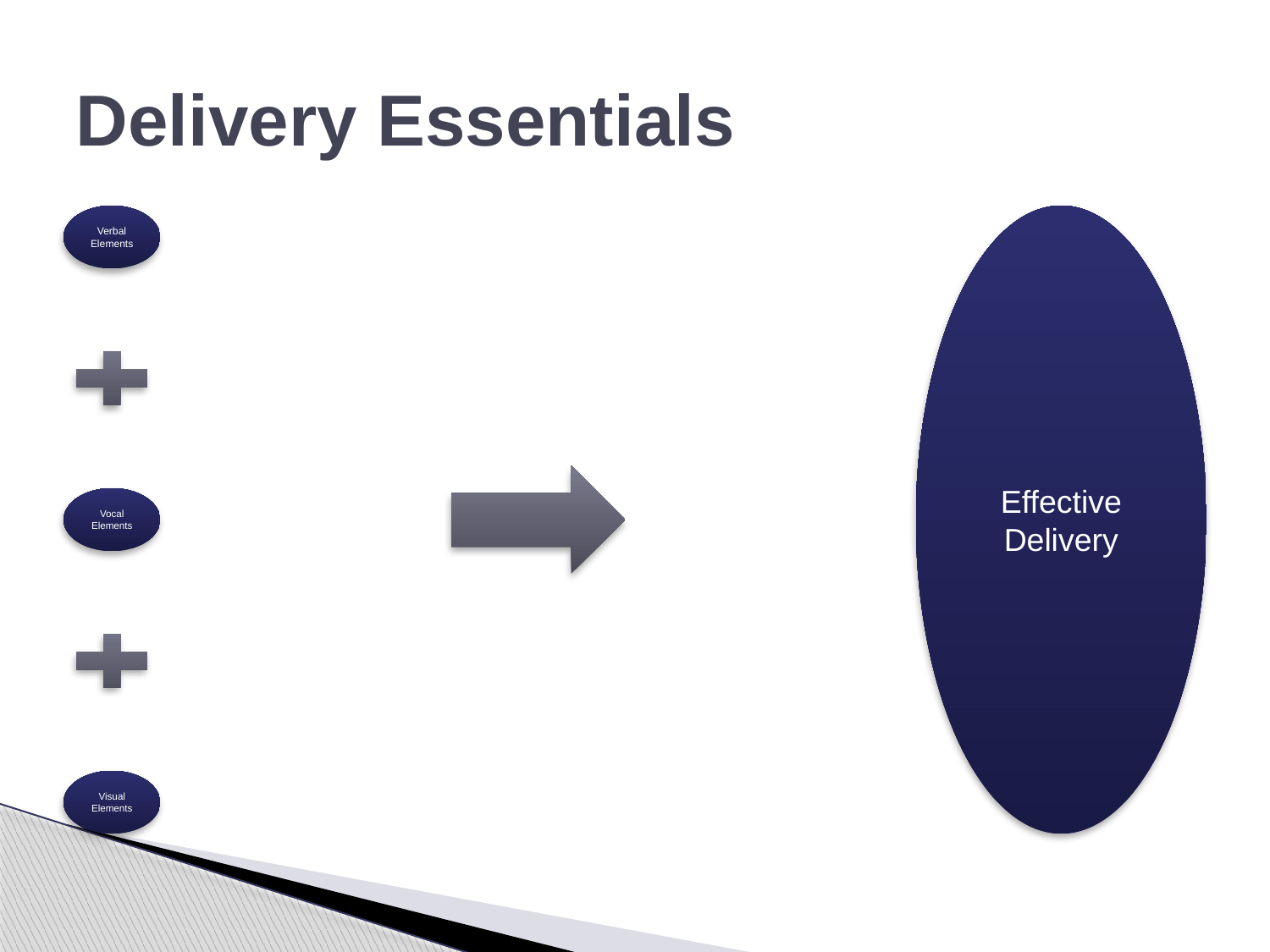

# Delivery Essentials
Verbal Elements
Visual Elements
Effective Delivery
Vocal Elements